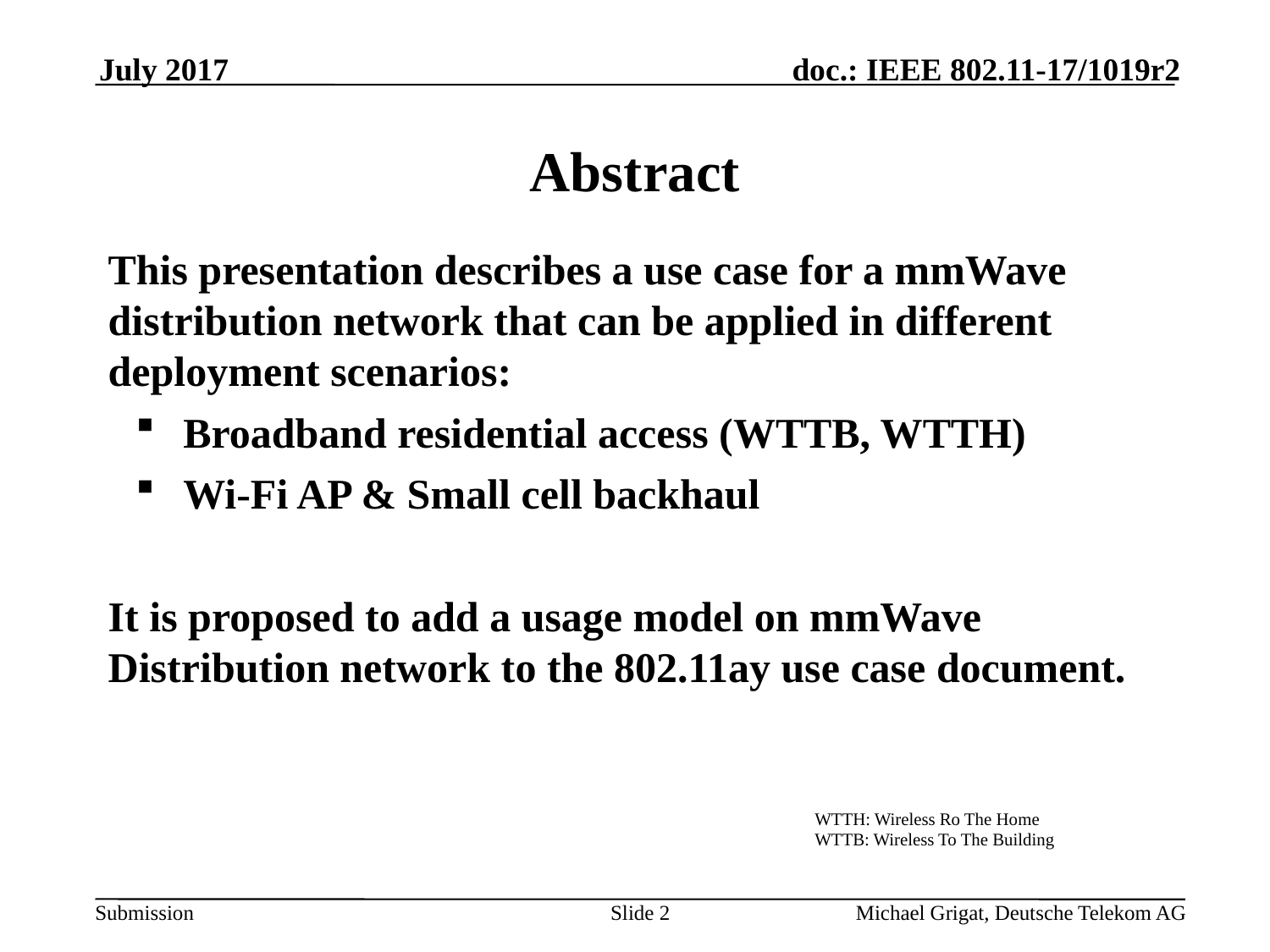

July 2017
# Abstract
This presentation describes a use case for a mmWave distribution network that can be applied in different deployment scenarios:
Broadband residential access (WTTB, WTTH)
Wi-Fi AP & Small cell backhaul

It is proposed to add a usage model on mmWave Distribution network to the 802.11ay use case document.
WTTH: Wireless Ro The Home
WTTB: Wireless To The Building
Slide 2
Michael Grigat, Deutsche Telekom AG